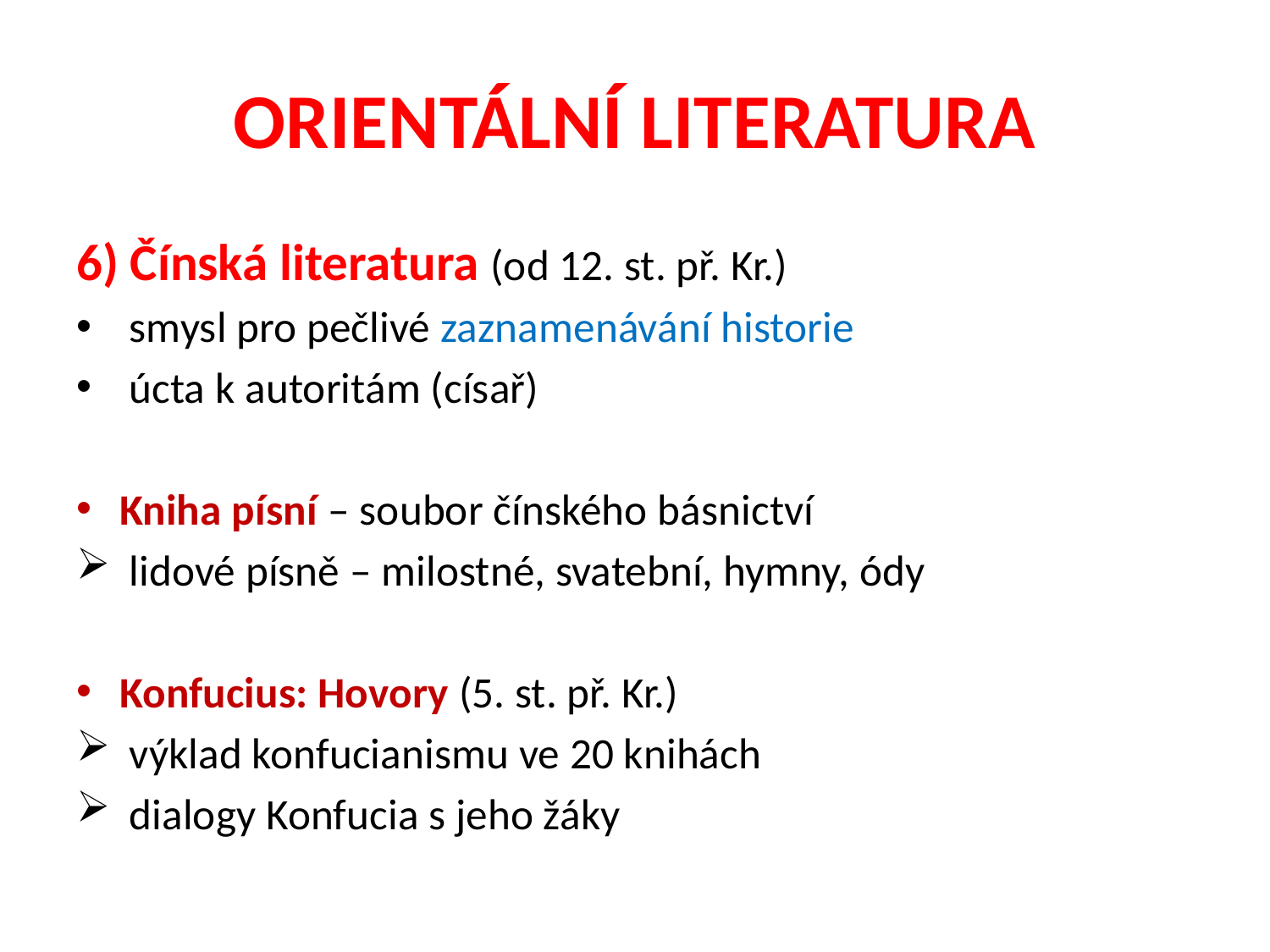

# ORIENTÁLNÍ LITERATURA
6) Čínská literatura (od 12. st. př. Kr.)
 smysl pro pečlivé zaznamenávání historie
 úcta k autoritám (císař)

Kniha písní – soubor čínského básnictví
 lidové písně – milostné, svatební, hymny, ódy

Konfucius: Hovory (5. st. př. Kr.)
 výklad konfucianismu ve 20 knihách
 dialogy Konfucia s jeho žáky